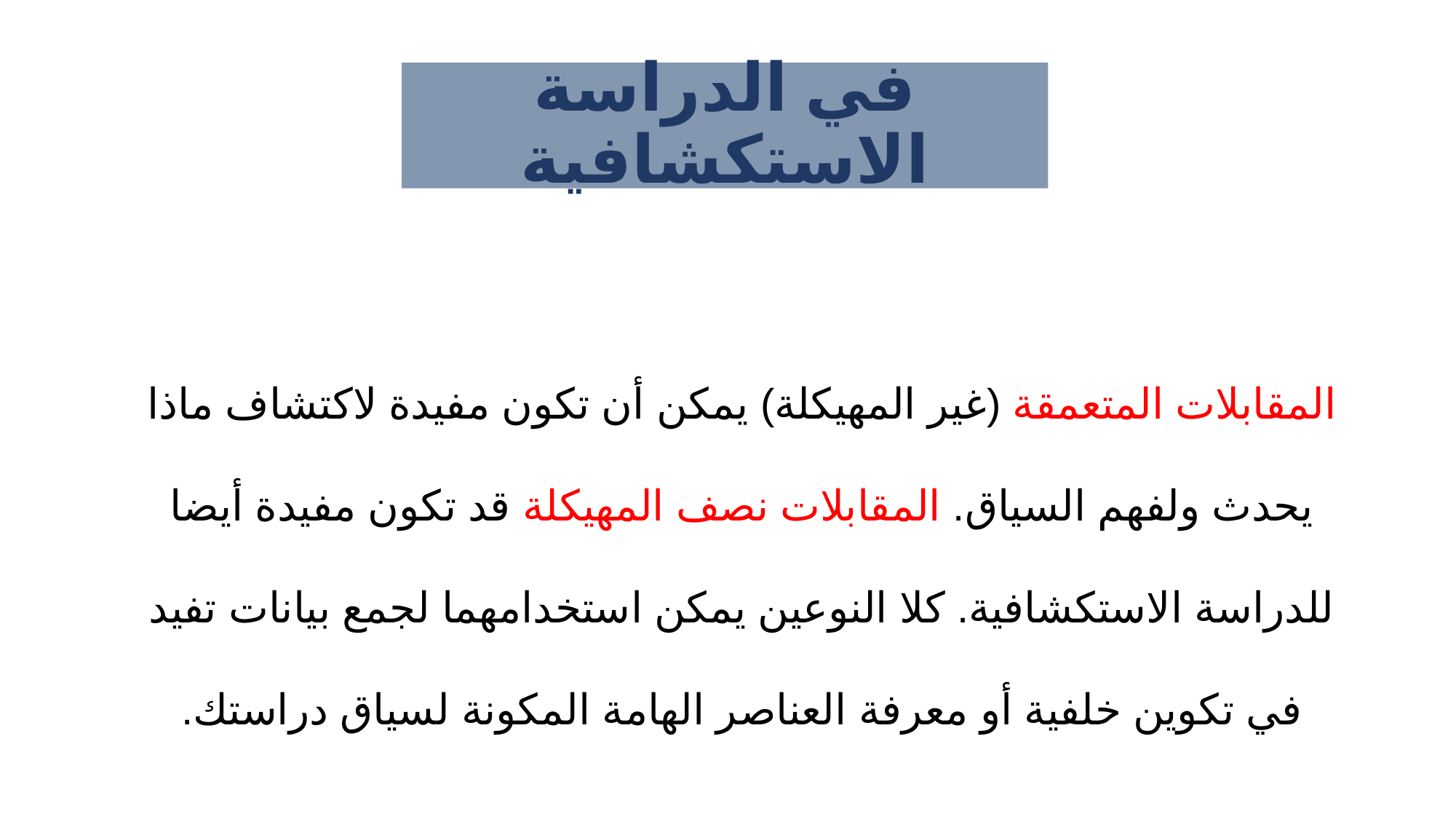

# في الدراسة الاستكشافية
المقابلات المتعمقة (غير المهيكلة) يمكن أن تكون مفيدة لاكتشاف ماذا يحدث ولفهم السياق. المقابلات نصف المهيكلة قد تكون مفيدة أيضا للدراسة الاستكشافية. كلا النوعين يمكن استخدامهما لجمع بيانات تفيد في تكوين خلفية أو معرفة العناصر الهامة المكونة لسياق دراستك.